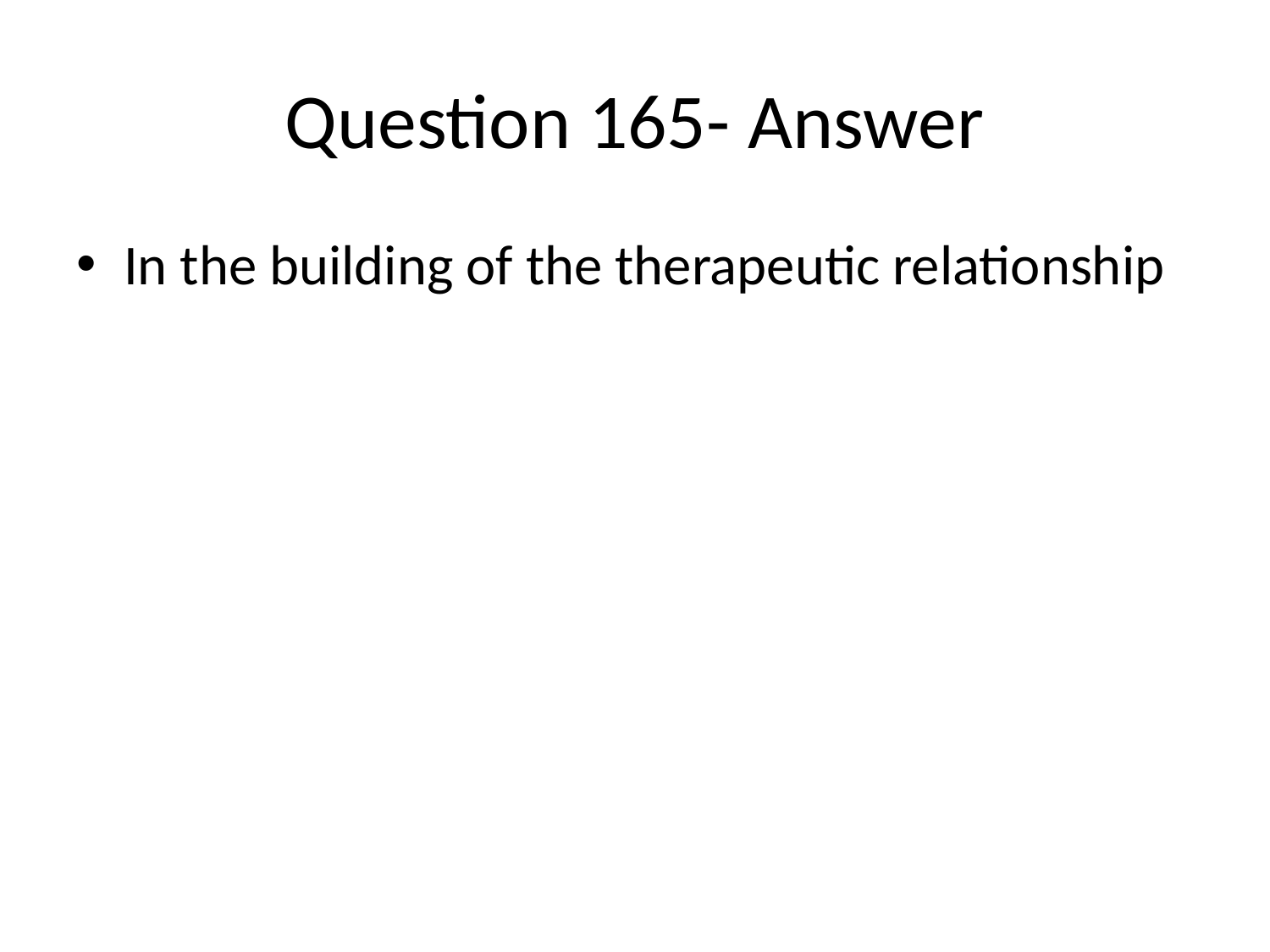

# Question 165- Answer
In the building of the therapeutic relationship